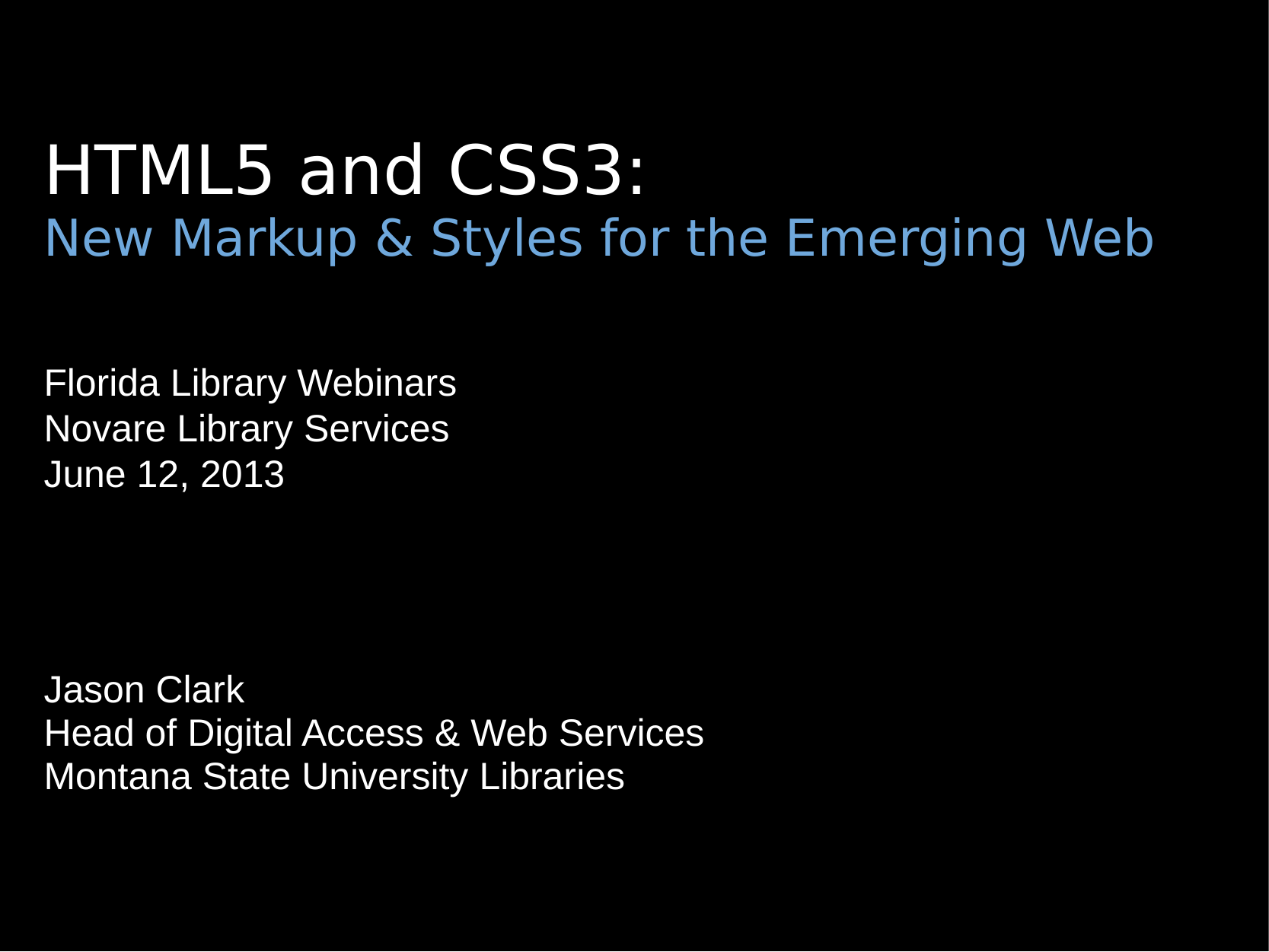

HTML5 and CSS3:
New Markup & Styles for the Emerging Web

Florida Library Webinars
Novare Library Services
June 12, 2013

Jason Clark
Head of Digital Access & Web Services
Montana State University Libraries